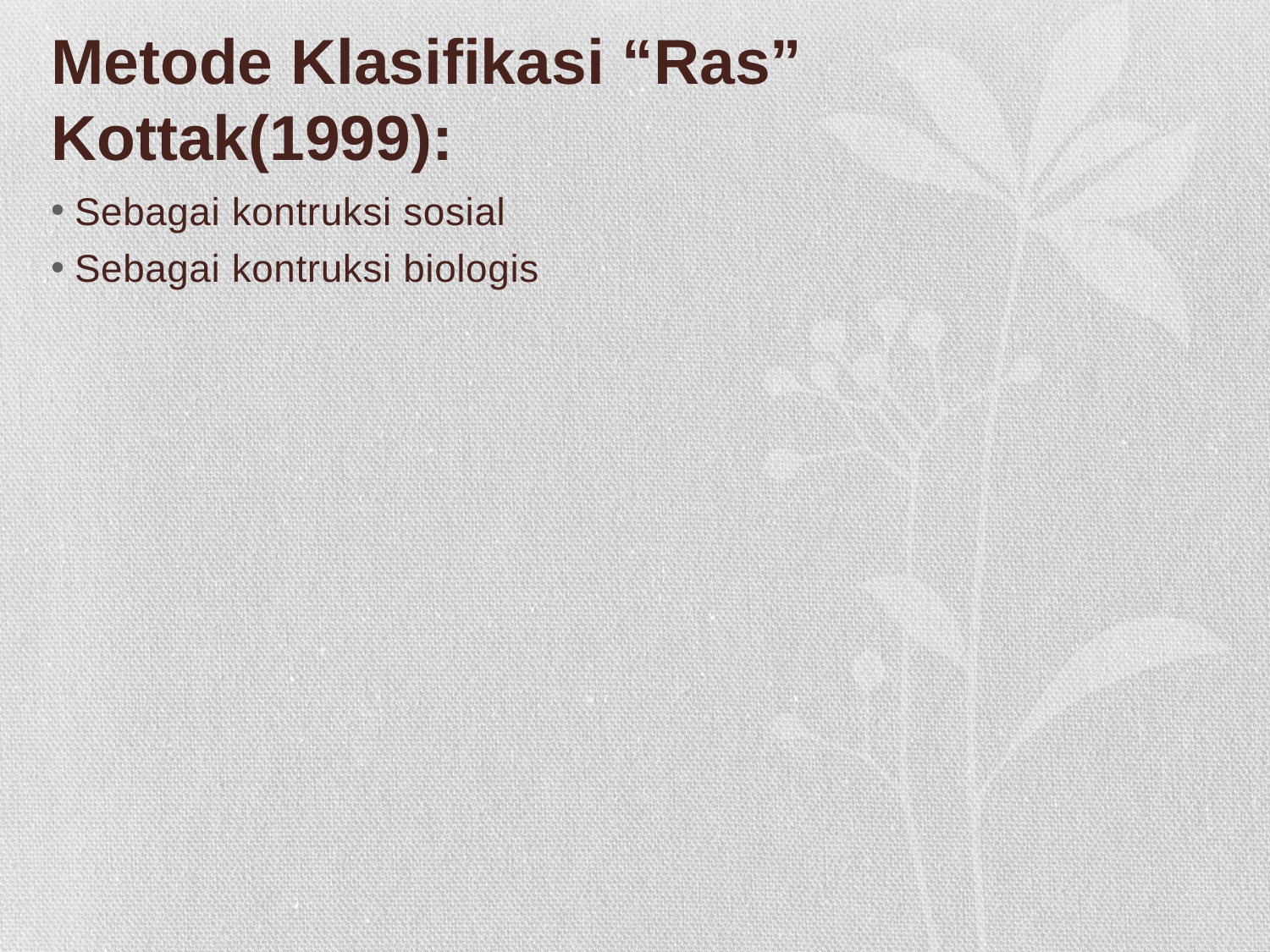

# Metode Klasifikasi “Ras” Kottak(1999):
Sebagai kontruksi sosial
Sebagai kontruksi biologis